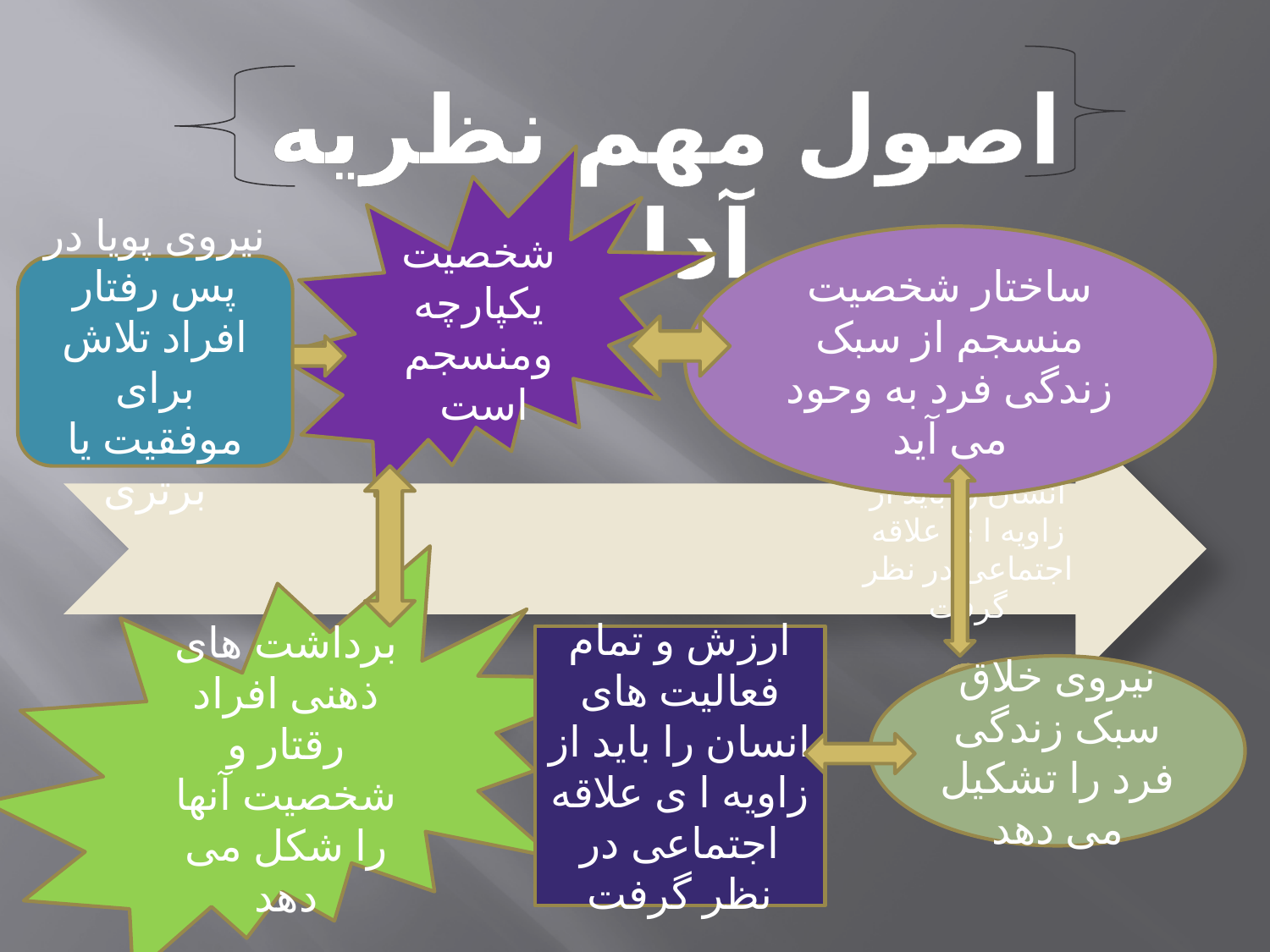

اصول مهم نظریه آدلر

شخصیت یکپارچه ومنسجم است

ساختار شخصیت منسجم از سبک زندگی فرد به وحود می آید
نیروی پویا در پس رفتار افراد تلاش برای موفقیت یا برتری

برداشت های ذهنی افراد رقتار و شخصیت آنها را شکل می دهد
ارزش و تمام فعالیت های انسان را باید از زاویه ا ی علاقه اجتماعی در نظر گرفت
نیروی خلاق سبک زندگی فرد را تشکیل می دهد